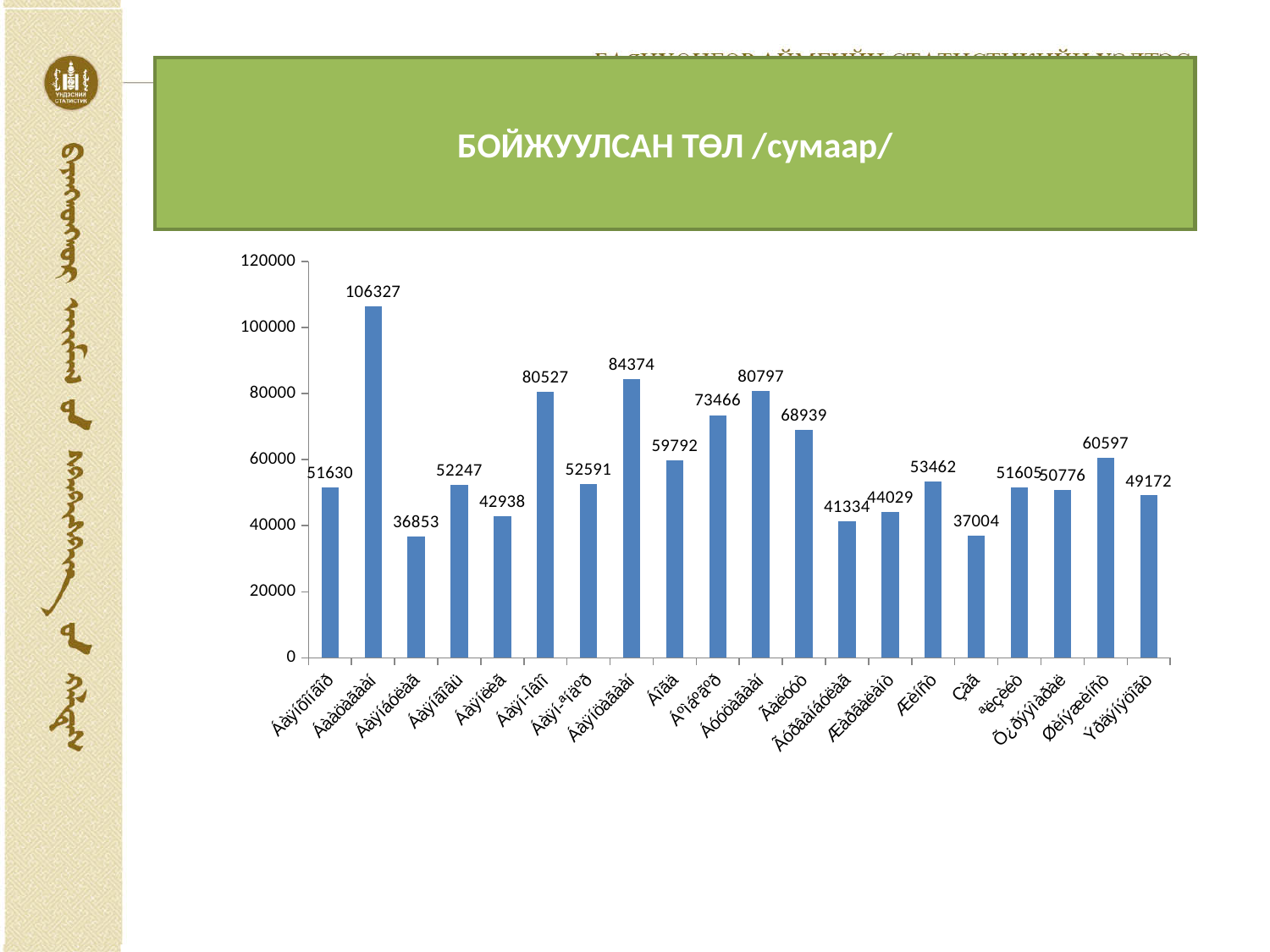

# БОЙЖУУЛСАН ТӨЛ /сумаар/

### Chart

| Category |  |
|---|---|
| Áàÿíõîíãîð | 51630.0 |
| Áààöàãààí | 106327.0 |
| Áàÿíáóëàã | 36853.0 |
| Áàÿíãîâü | 52247.0 |
| Áàÿíëèã | 42938.0 |
| Áàÿí-Îâîî | 80527.0 |
| Áàÿí-ªíäºð | 52591.0 |
| Áàÿíöàãààí | 84374.0 |
| Áîãä | 59792.0 |
| Áºìáºãºð | 73466.0 |
| Áóóöàãààí | 80797.0 |
| Ãàëóóò | 68939.0 |
| Ãóðâàíáóëàã | 41334.0 |
| Æàðãàëàíò | 44029.0 |
| Æèíñò | 53462.0 |
| Çàã | 37004.0 |
| ªëçèéò | 51605.0 |
| Õ¿ðýýìàðàë | 50776.0 |
| Øèíýæèíñò | 60597.0 |
| Ýðäýíýöîãò | 49172.0 |